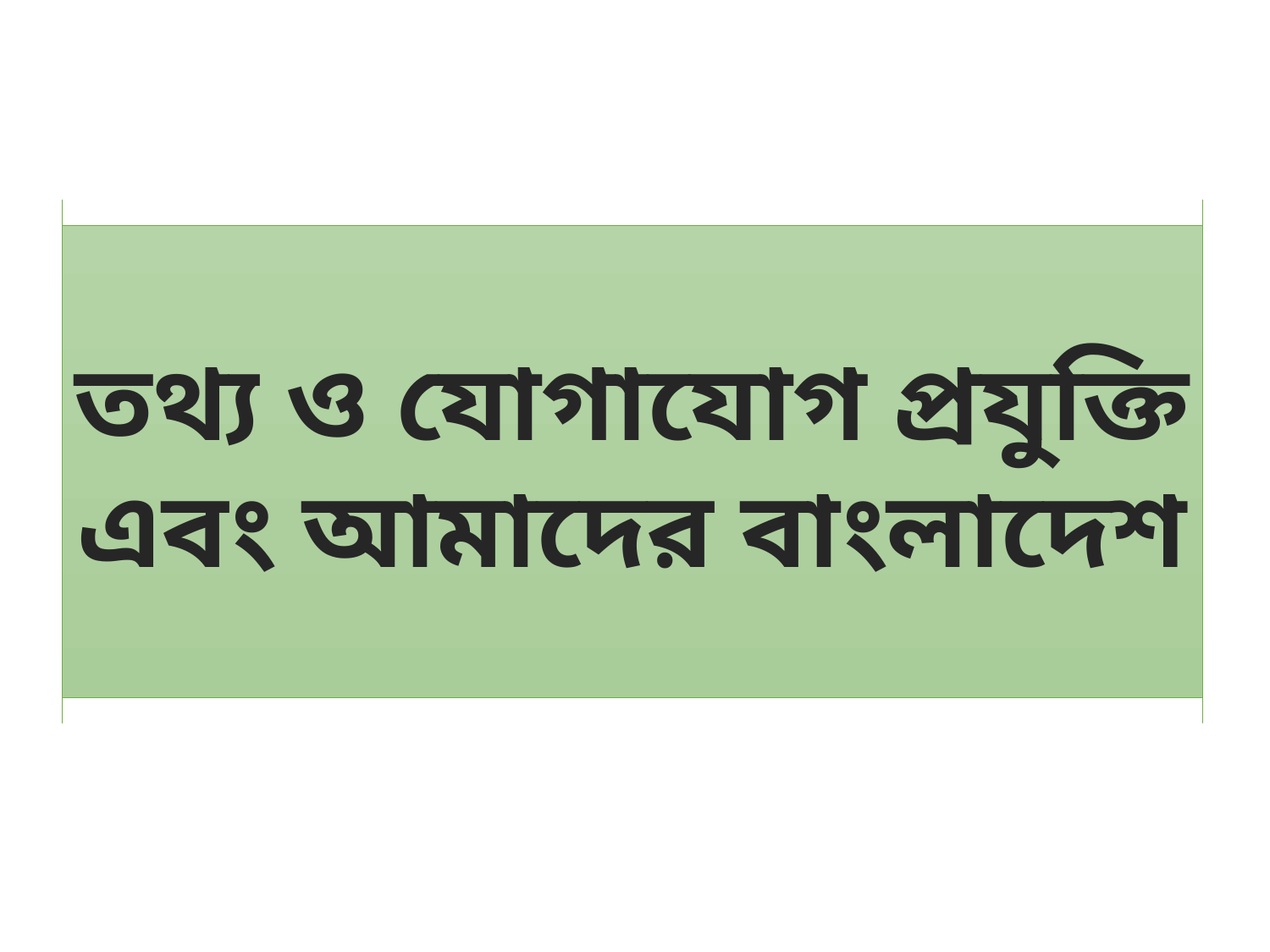

তথ্য ও যোগাযোগ প্রযুক্তি এবং আমাদের বাংলাদেশ